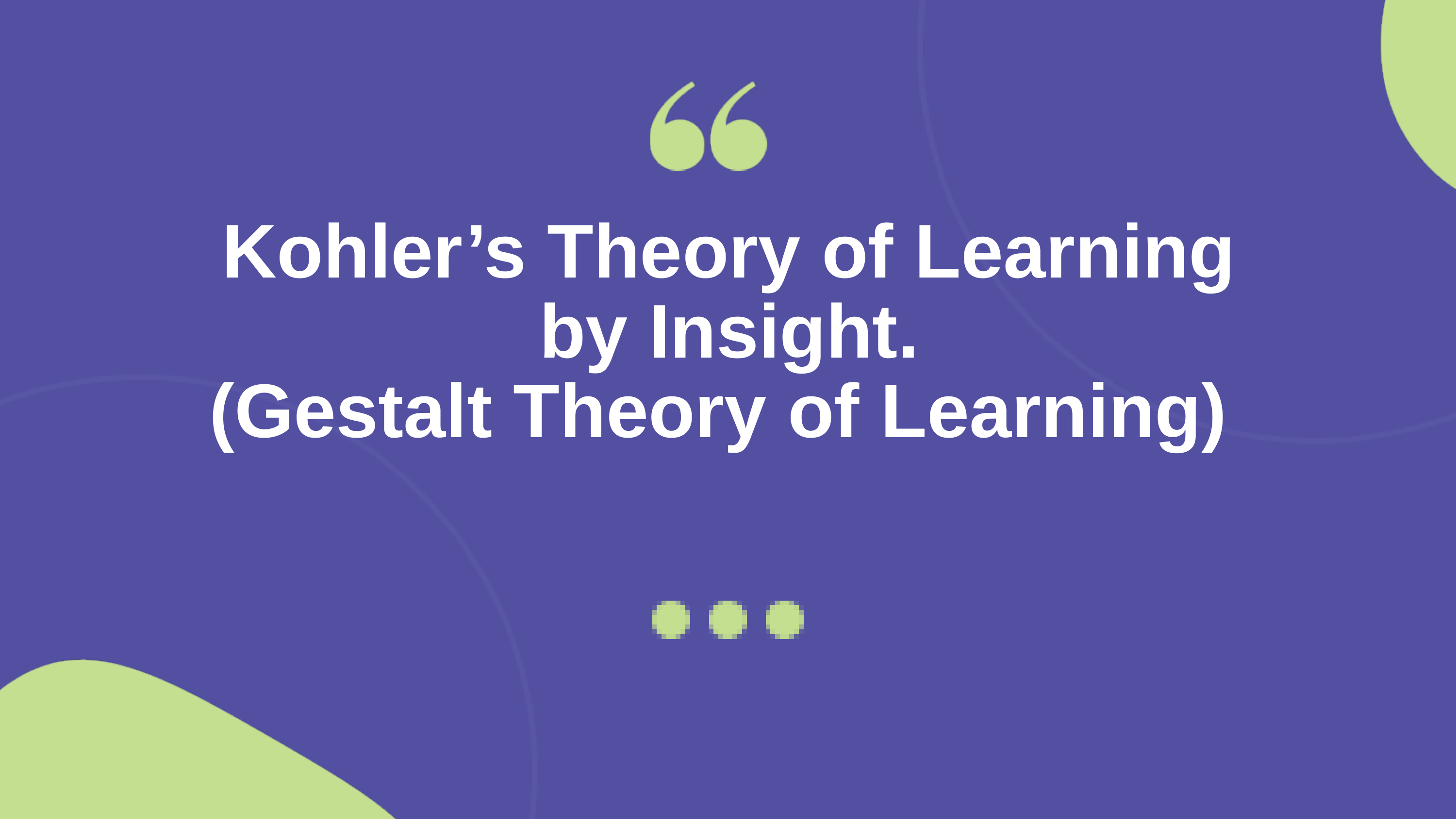

Kohler’s Theory of Learning by Insight.
(Gestalt Theory of Learning)